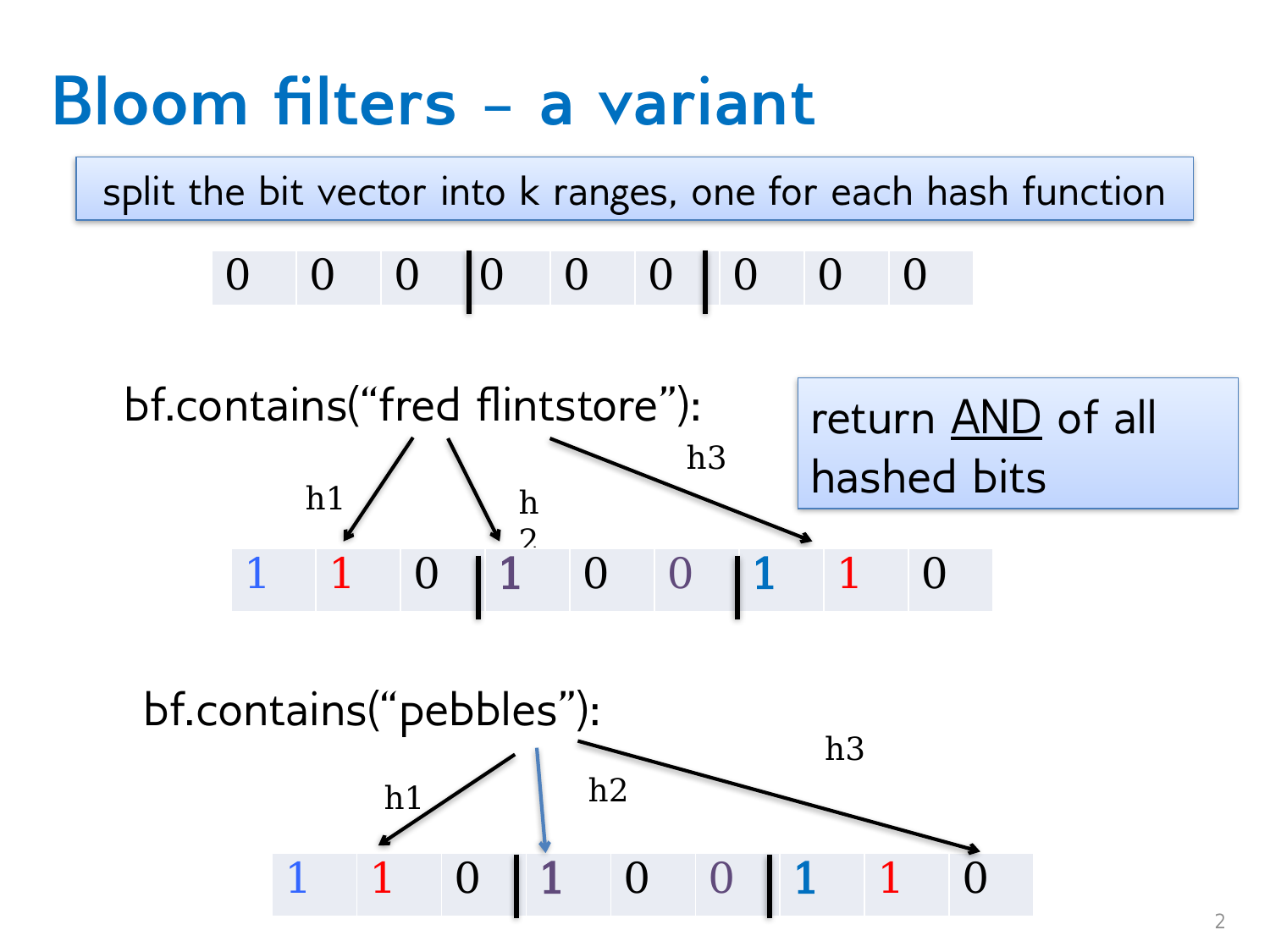

# Bloom filters – a variant
split the bit vector into k ranges, one for each hash function
| 0 | 0 | 0 | 0 | 0 | 0 | 0 | 0 | 0 |
| --- | --- | --- | --- | --- | --- | --- | --- | --- |
bf.contains(“fred flintstore”):
return AND of all hashed bits
h3
h1
h2
| 1 | 1 | 0 | 1 | 0 | 0 | 1 | 1 | 0 |
| --- | --- | --- | --- | --- | --- | --- | --- | --- |
bf.contains(“pebbles”):
h3
h2
h1
| 1 | 1 | 0 | 1 | 0 | 0 | 1 | 1 | 0 |
| --- | --- | --- | --- | --- | --- | --- | --- | --- |
2